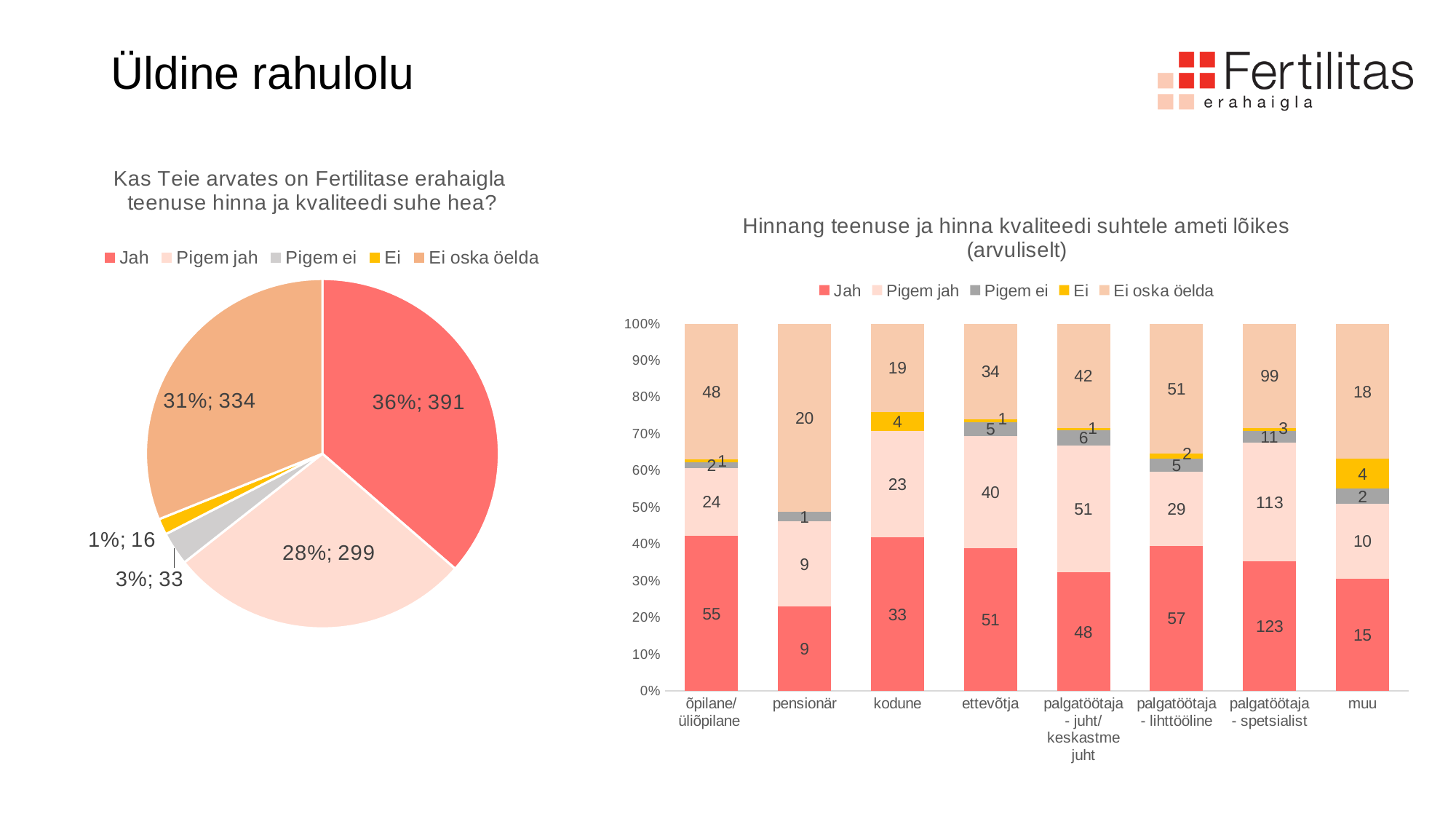

# Üldine rahulolu

### Chart: Kas Teie arvates on Fertilitase erahaigla
 teenuse hinna ja kvaliteedi suhe hea?

| Category | Kokku |
|---|---|
| Jah | 391.0 |
| Pigem jah | 299.0 |
| Pigem ei | 33.0 |
| Ei | 16.0 |
| Ei oska öelda | 334.0 |

### Chart: Hinnang teenuse ja hinna kvaliteedi suhtele ameti lõikes (arvuliselt)

| Category | Jah | Pigem jah | Pigem ei | Ei | Ei oska öelda |
|---|---|---|---|---|---|
| õpilane/üliõpilane  | 55.0 | 24.0 | 2.0 | 1.0 | 48.0 |
| pensionär | 9.0 | 9.0 | 1.0 | None | 20.0 |
| kodune | 33.0 | 23.0 | None | 4.0 | 19.0 |
| ettevõtja | 51.0 | 40.0 | 5.0 | 1.0 | 34.0 |
| palgatöötaja - juht/keskastme juht | 48.0 | 51.0 | 6.0 | 1.0 | 42.0 |
| palgatöötaja - lihttööline | 57.0 | 29.0 | 5.0 | 2.0 | 51.0 |
| palgatöötaja - spetsialist | 123.0 | 113.0 | 11.0 | 3.0 | 99.0 |
| muu | 15.0 | 10.0 | 2.0 | 4.0 | 18.0 |